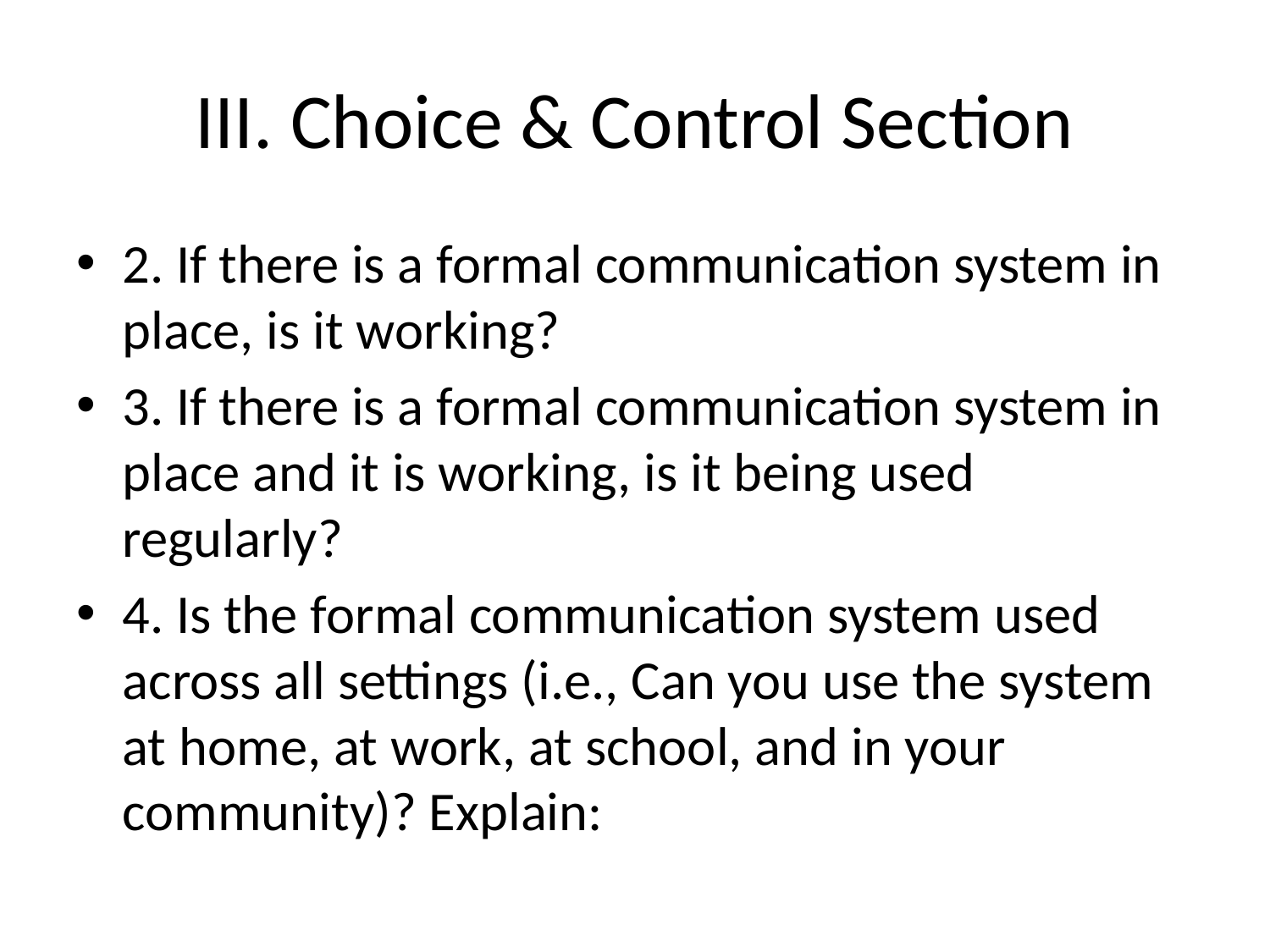

# III. Choice & Control Section
2. If there is a formal communication system in place, is it working?
3. If there is a formal communication system in place and it is working, is it being used regularly?
4. Is the formal communication system used across all settings (i.e., Can you use the system at home, at work, at school, and in your community)? Explain: